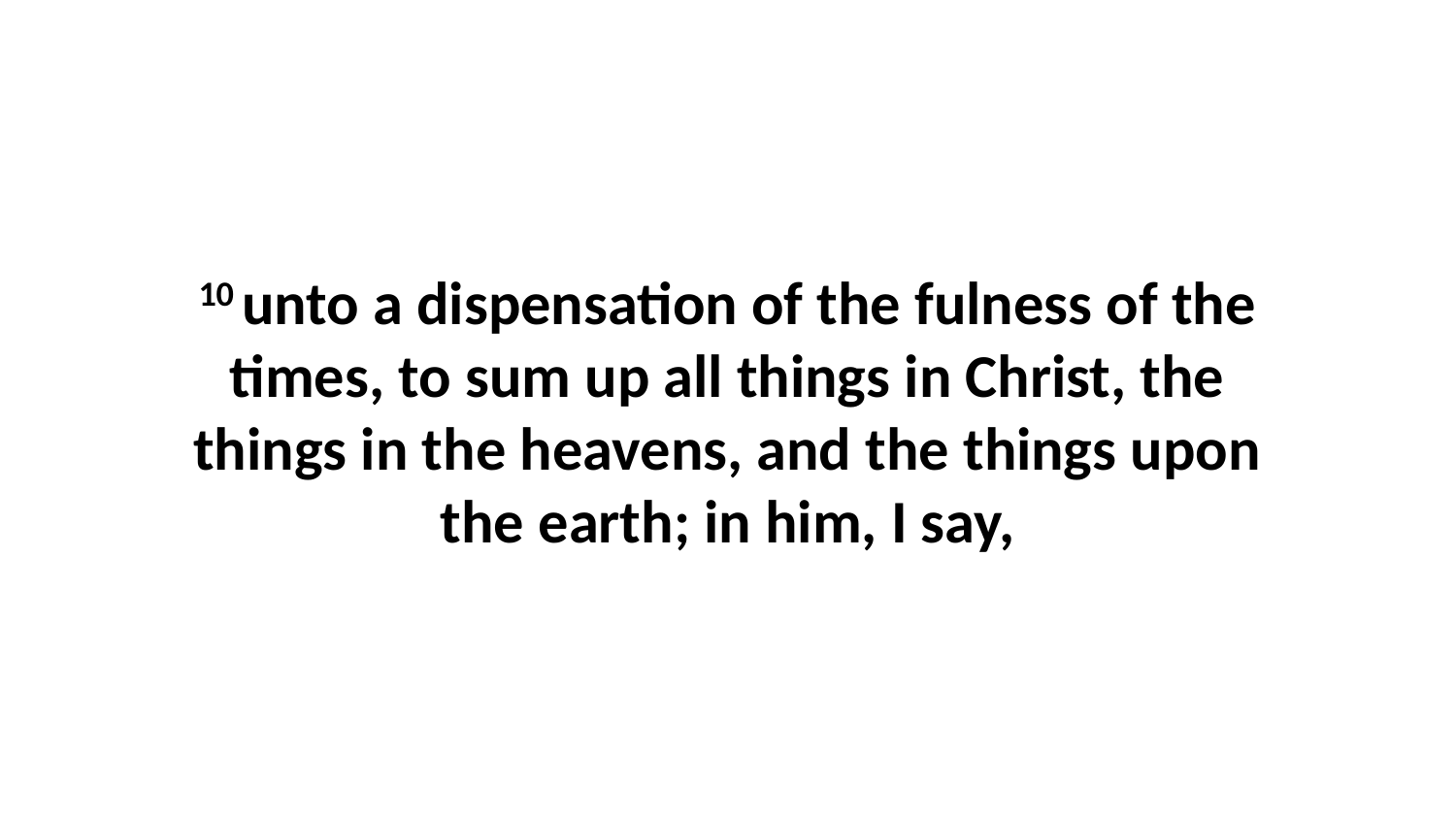

10 unto a dispensation of the fulness of the times, to sum up all things in Christ, the things in the heavens, and the things upon the earth; in him, I say,